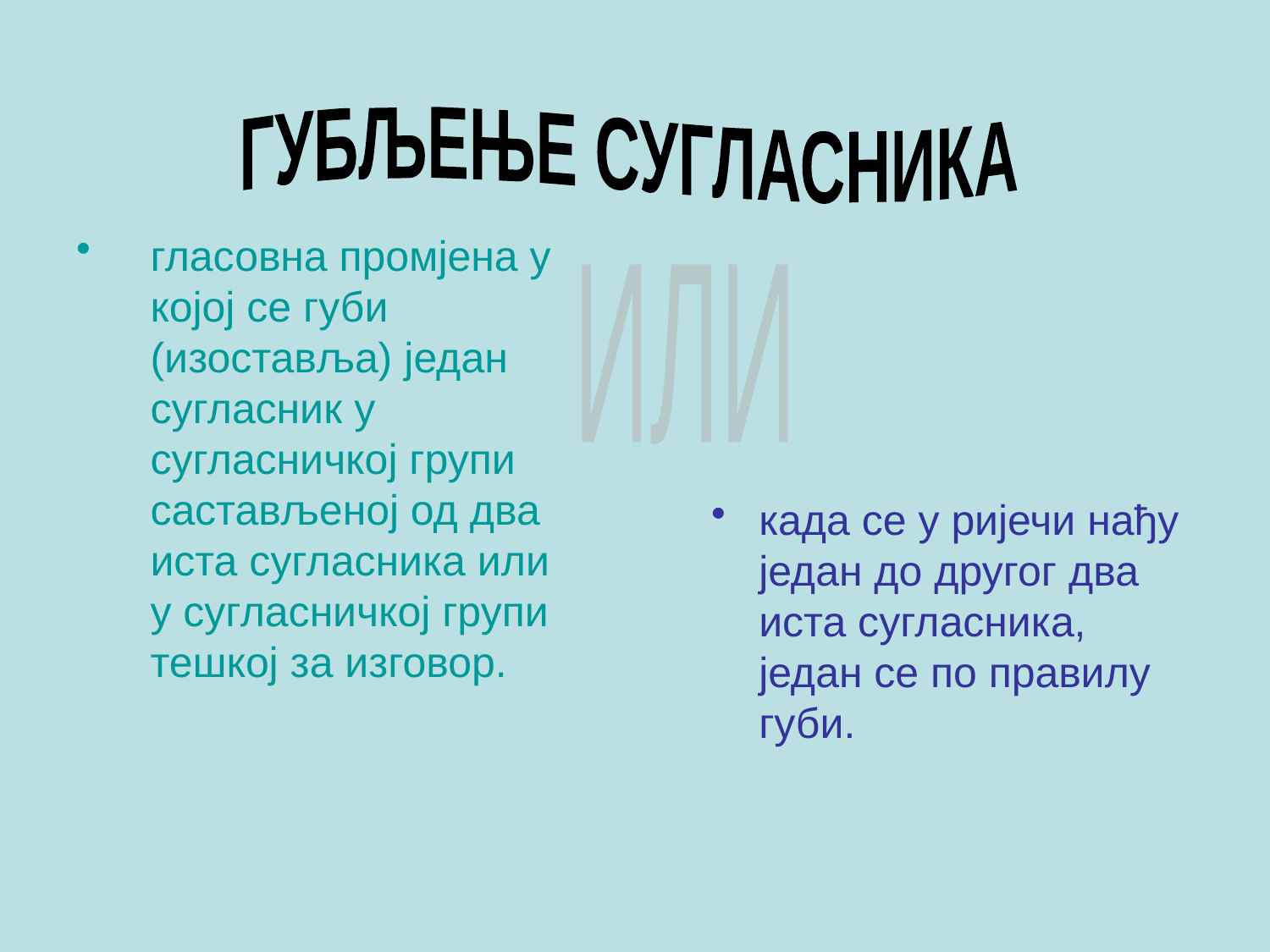

ГУБЉЕЊЕ СУГЛАСНИКА
гласовна промјена у којој се губи (изоставља) један сугласник у сугласничкој групи састављеној од два иста сугласника или у сугласничкој групи тешкој за изговор.
ИЛИ
када се у ријечи нађу један до другог два иста сугласника, један се по правилу губи.